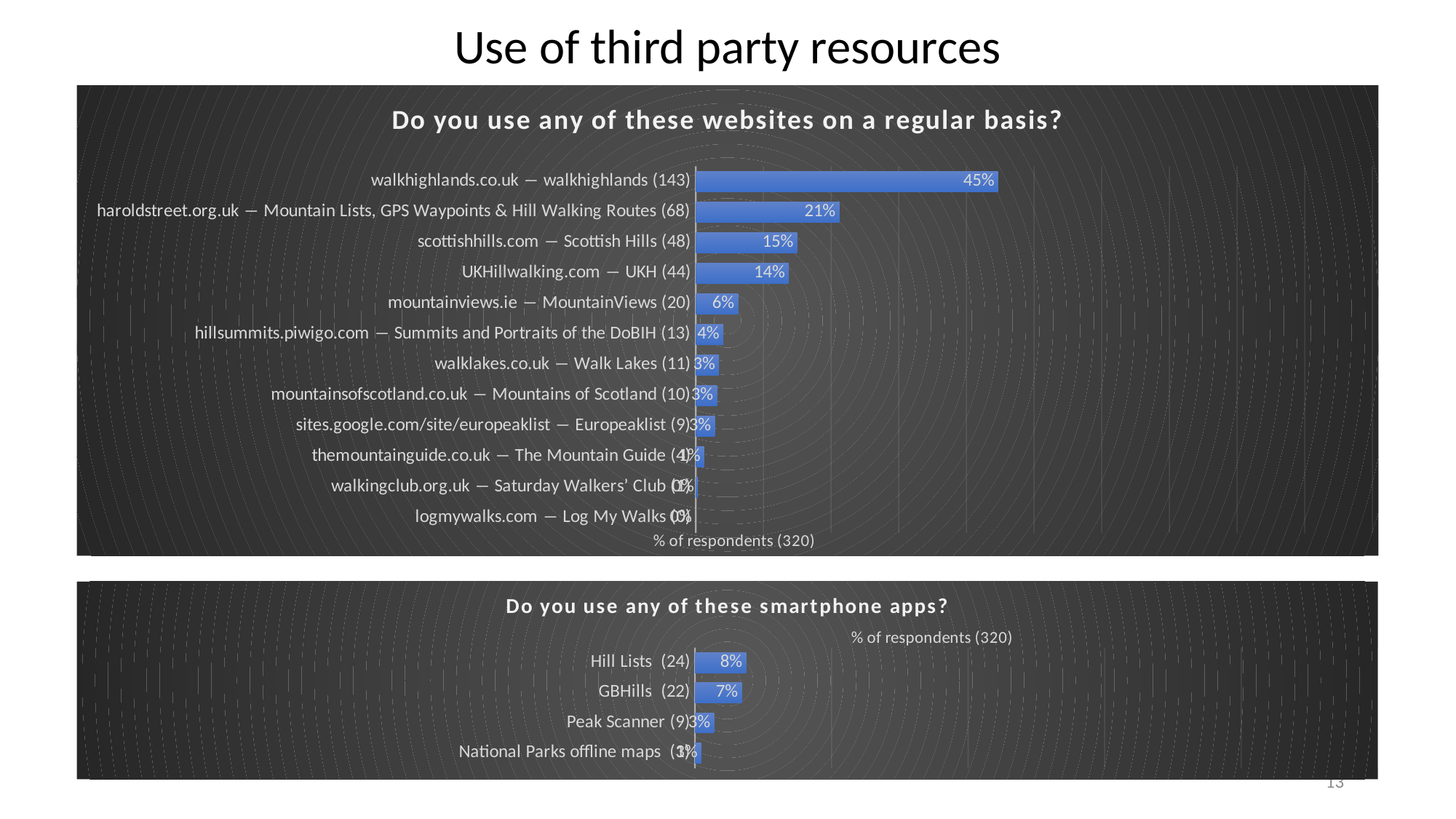

# Use of third party resources

### Chart: Do you use any of these websites on a regular basis?

| Category | Column1 |
|---|---|
| walkhighlands.co.uk ― walkhighlands (143) | 0.446875 |
| haroldstreet.org.uk ― Mountain Lists, GPS Waypoints & Hill Walking Routes (68) | 0.2125 |
| scottishhills.com ― Scottish Hills (48) | 0.15 |
| UKHillwalking.com ― UKH (44) | 0.1375 |
| mountainviews.ie ― MountainViews (20) | 0.0625 |
| hillsummits.piwigo.com ― Summits and Portraits of the DoBIH (13) | 0.040625 |
| walklakes.co.uk ― Walk Lakes (11) | 0.034375 |
| mountainsofscotland.co.uk ― Mountains of Scotland (10) | 0.03125 |
| sites.google.com/site/europeaklist ― Europeaklist (9) | 0.028125 |
| themountainguide.co.uk ― The Mountain Guide (4) | 0.0125 |
| walkingclub.org.uk ― Saturday Walkers’ Club (1) | 0.003125 |
| logmywalks.com ― Log My Walks (0) | 0.0 |

### Chart: Do you use any of these smartphone apps?

| Category | Column1 |
|---|---|
| Hill Lists  (24) | 0.075 |
| GBHills  (22) | 0.06875 |
| Peak Scanner (9) | 0.028125 |
| National Parks offline maps  (3) | 0.009375 |
13